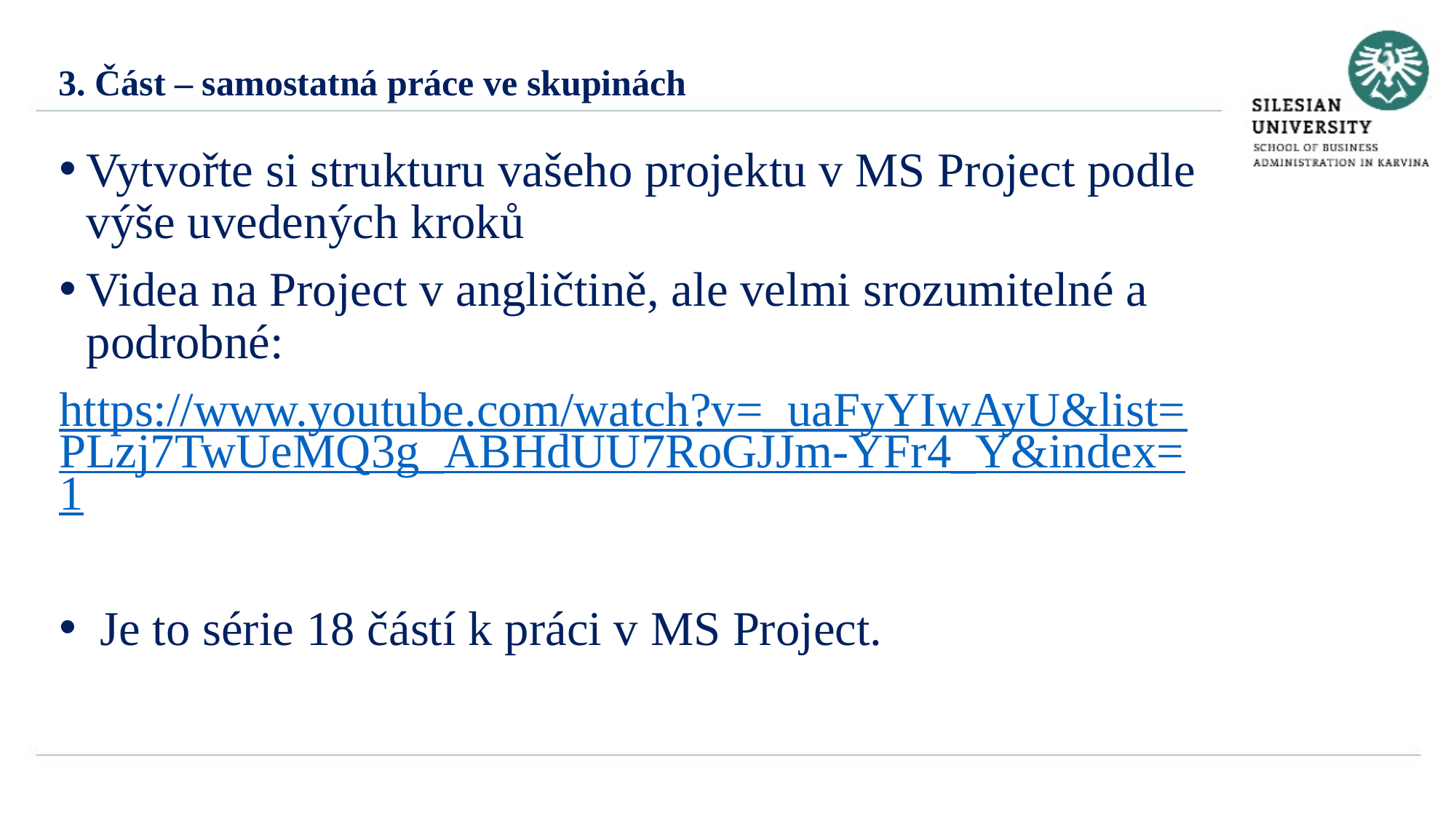

3. Část – samostatná práce ve skupinách
Vytvořte si strukturu vašeho projektu v MS Project podle výše uvedených kroků
Videa na Project v angličtině, ale velmi srozumitelné a podrobné:
https://www.youtube.com/watch?v=_uaFyYIwAyU&list=PLzj7TwUeMQ3g_ABHdUU7RoGJJm-YFr4_Y&index=1

Je to série 18 částí k práci v MS Project.